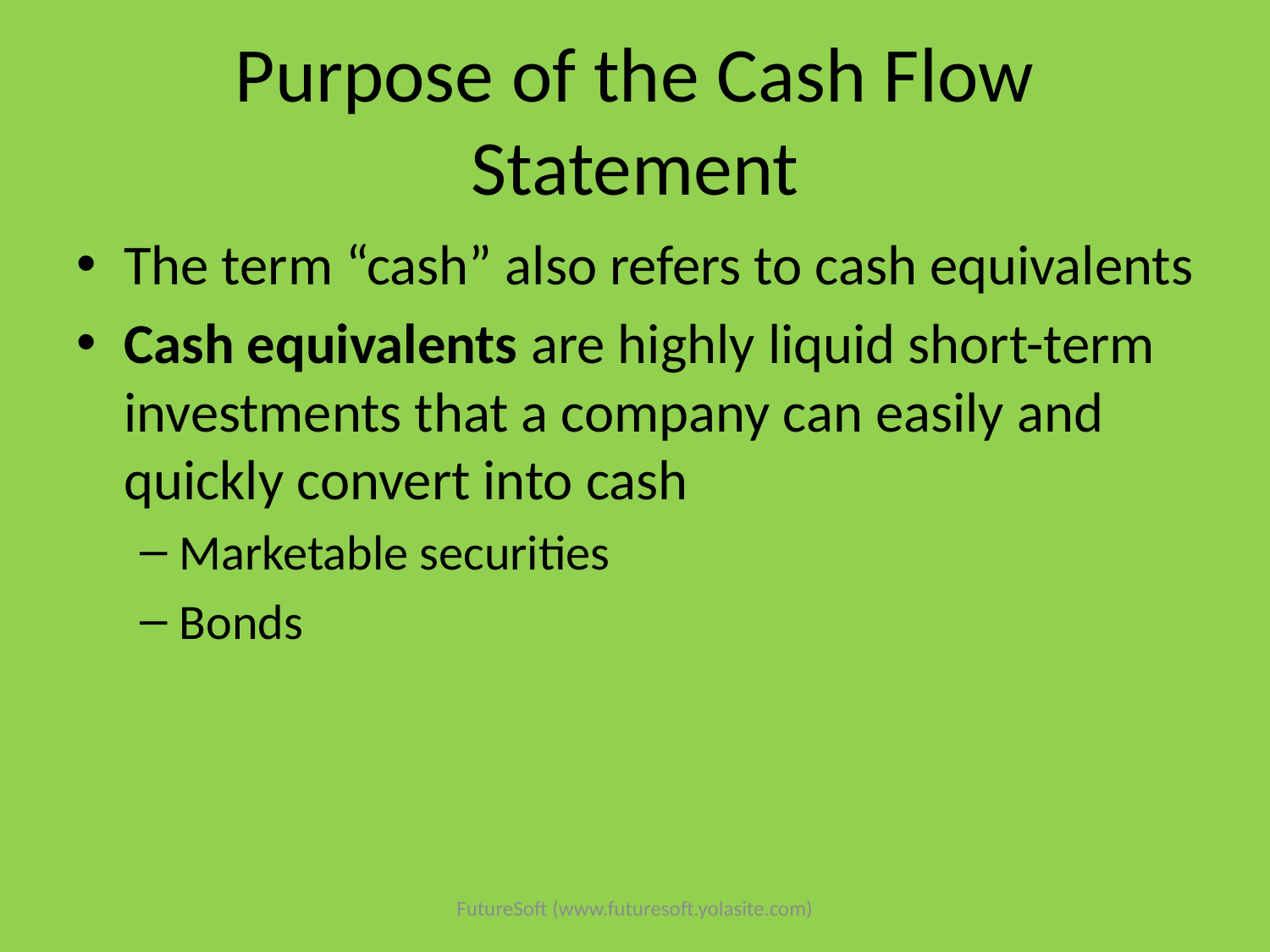

# Purpose of the Cash Flow Statement
The term “cash” also refers to cash equivalents
Cash equivalents are highly liquid short-term investments that a company can easily and quickly convert into cash
Marketable securities
Bonds
FutureSoft (www.futuresoft.yolasite.com)